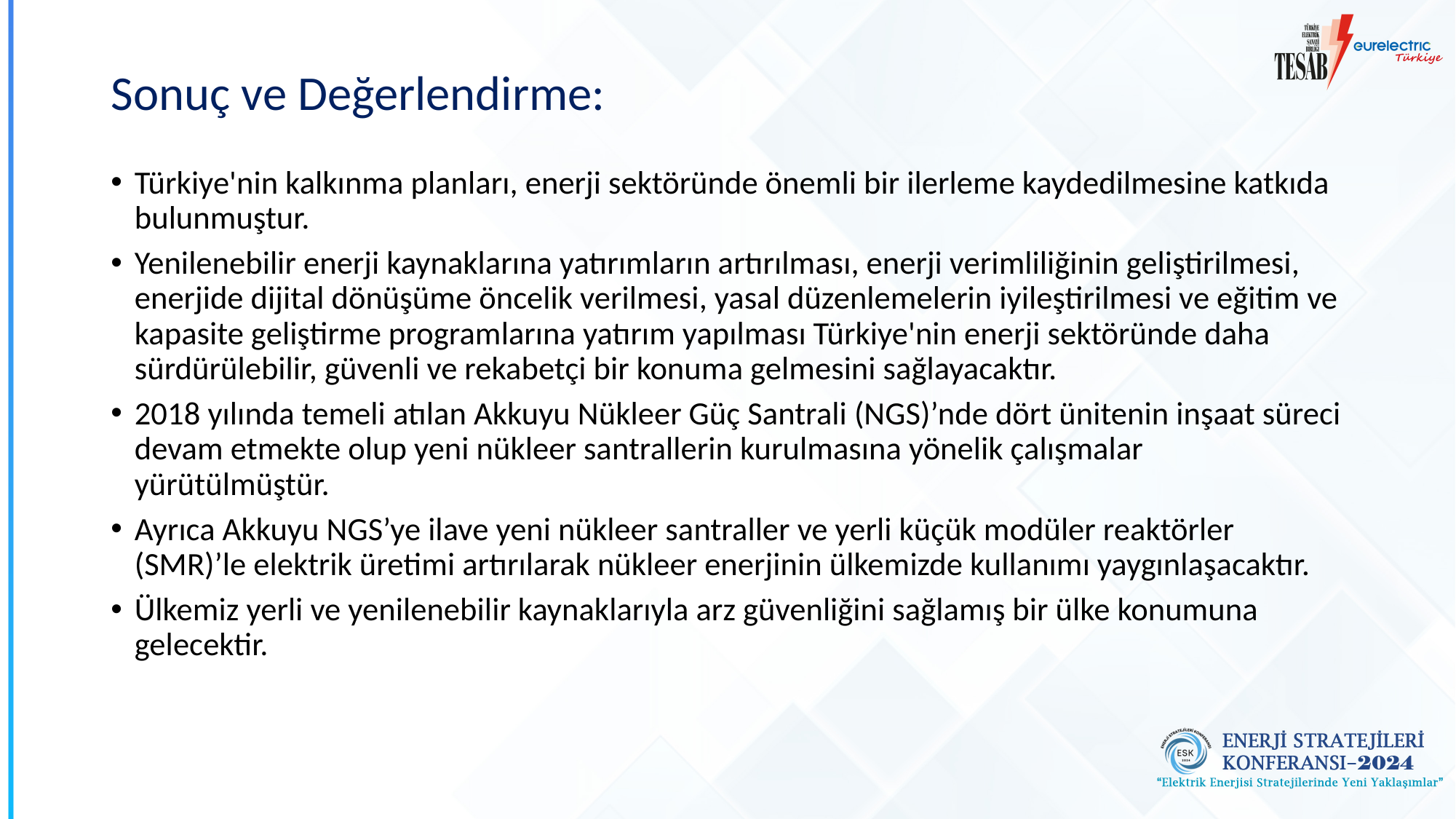

# Sonuç ve Değerlendirme:
Türkiye'nin kalkınma planları, enerji sektöründe önemli bir ilerleme kaydedilmesine katkıda bulunmuştur.
Yenilenebilir enerji kaynaklarına yatırımların artırılması, enerji verimliliğinin geliştirilmesi, enerjide dijital dönüşüme öncelik verilmesi, yasal düzenlemelerin iyileştirilmesi ve eğitim ve kapasite geliştirme programlarına yatırım yapılması Türkiye'nin enerji sektöründe daha sürdürülebilir, güvenli ve rekabetçi bir konuma gelmesini sağlayacaktır.
2018 yılında temeli atılan Akkuyu Nükleer Güç Santrali (NGS)’nde dört ünitenin inşaat süreci devam etmekte olup yeni nükleer santrallerin kurulmasına yönelik çalışmalar yürütülmüştür.
Ayrıca Akkuyu NGS’ye ilave yeni nükleer santraller ve yerli küçük modüler reaktörler (SMR)’le elektrik üretimi artırılarak nükleer enerjinin ülkemizde kullanımı yaygınlaşacaktır.
Ülkemiz yerli ve yenilenebilir kaynaklarıyla arz güvenliğini sağlamış bir ülke konumuna gelecektir.